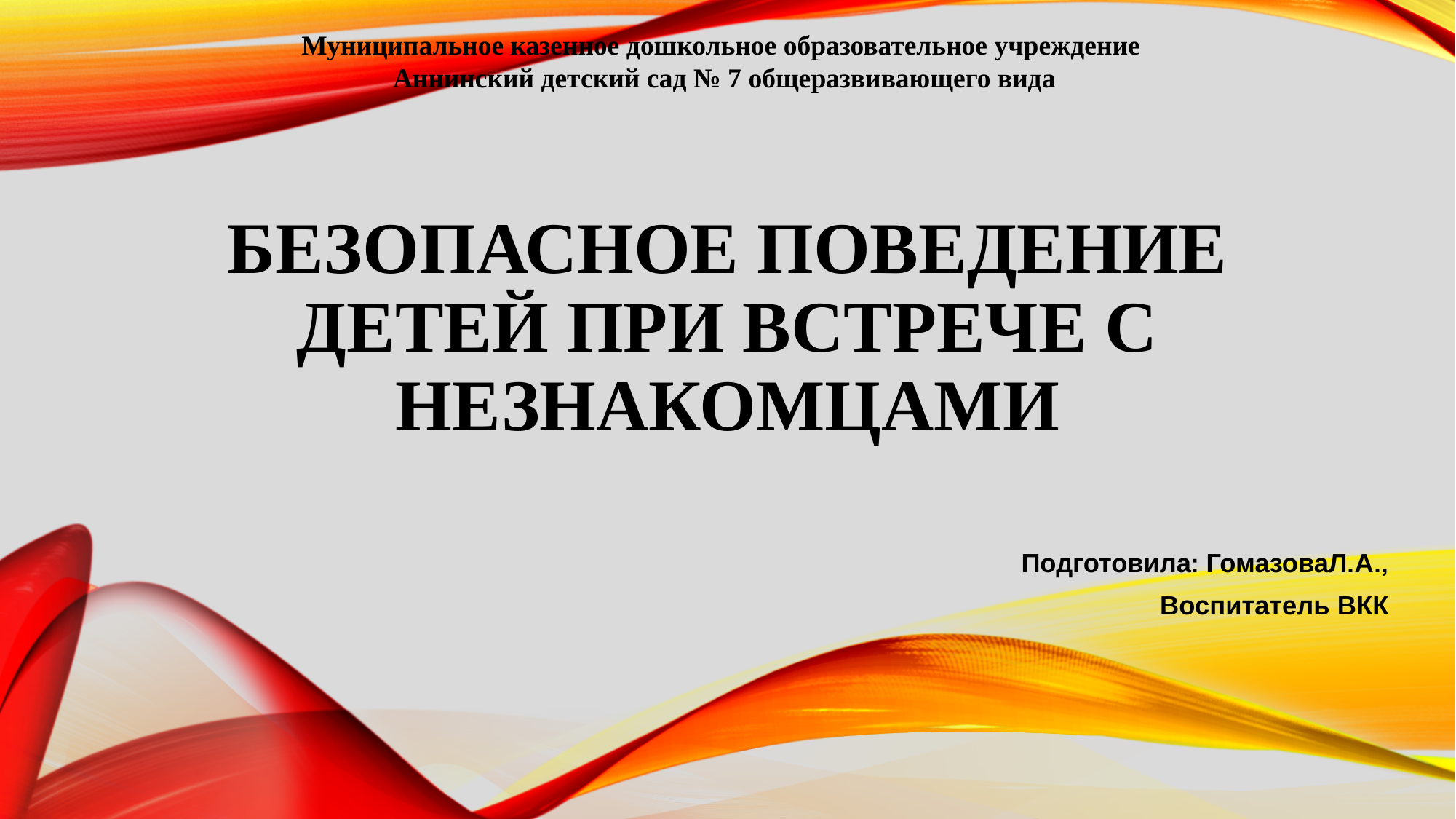

Муниципальное казенное дошкольное образовательное учреждение
Аннинский детский сад № 7 общеразвивающего вида

# безопасное поведение детей при встрече с незнакомцами
Подготовила: ГомазоваЛ.А.,
Воспитатель ВКК